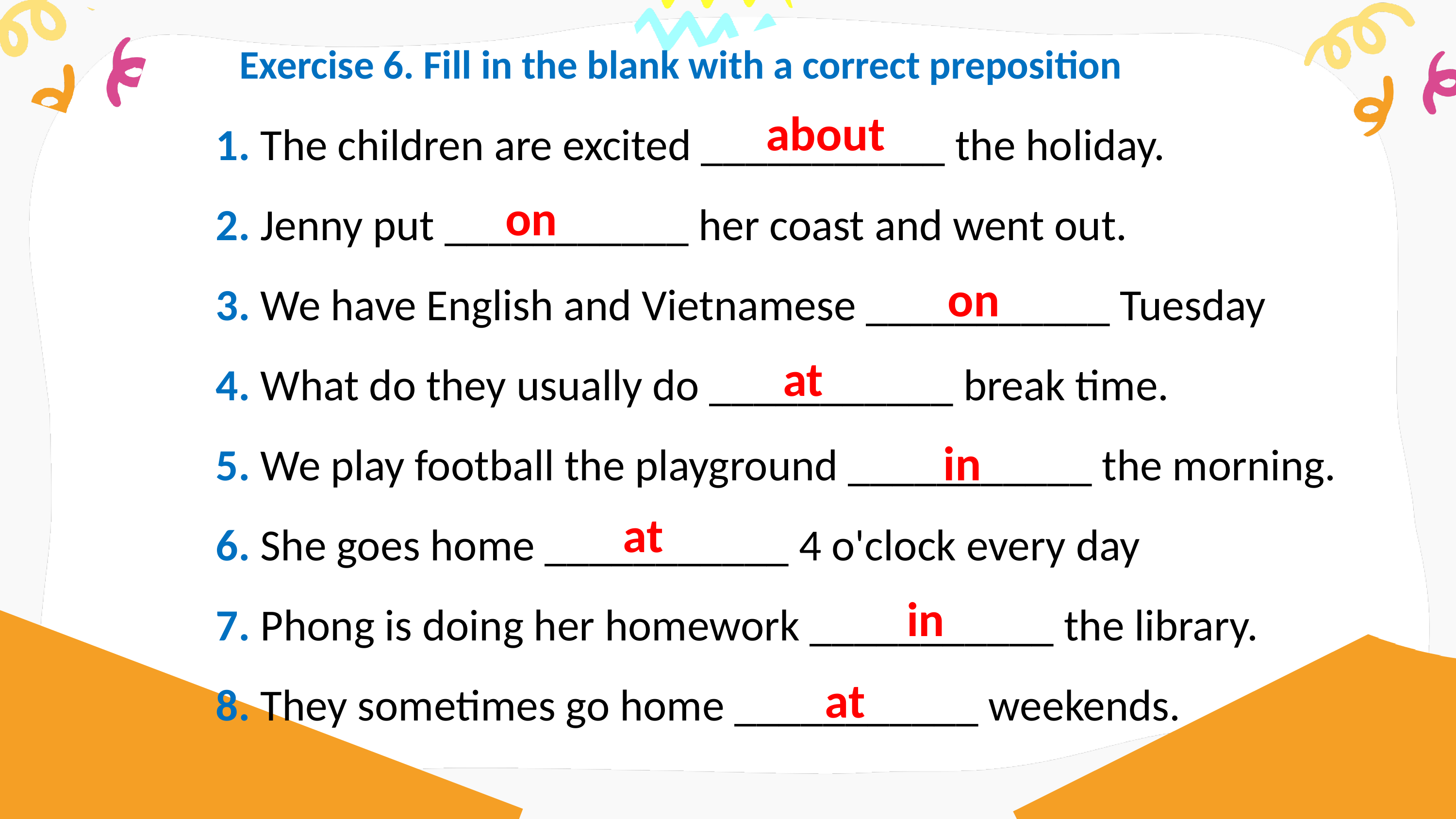

Exercise 6. Fill in the blank with a correct preposition
1. The children are excited ___________ the holiday.
2. Jenny put ___________ her coast and went out.
3. We have English and Vietnamese ___________ Tuesday
4. What do they usually do ___________ break time.
5. We play football the playground ___________ the morning.
6. She goes home ___________ 4 o'clock every day
7. Phong is doing her homework ___________ the library.
8. They sometimes go home ___________ weekends.
about
on
on
at
in
at
in

at